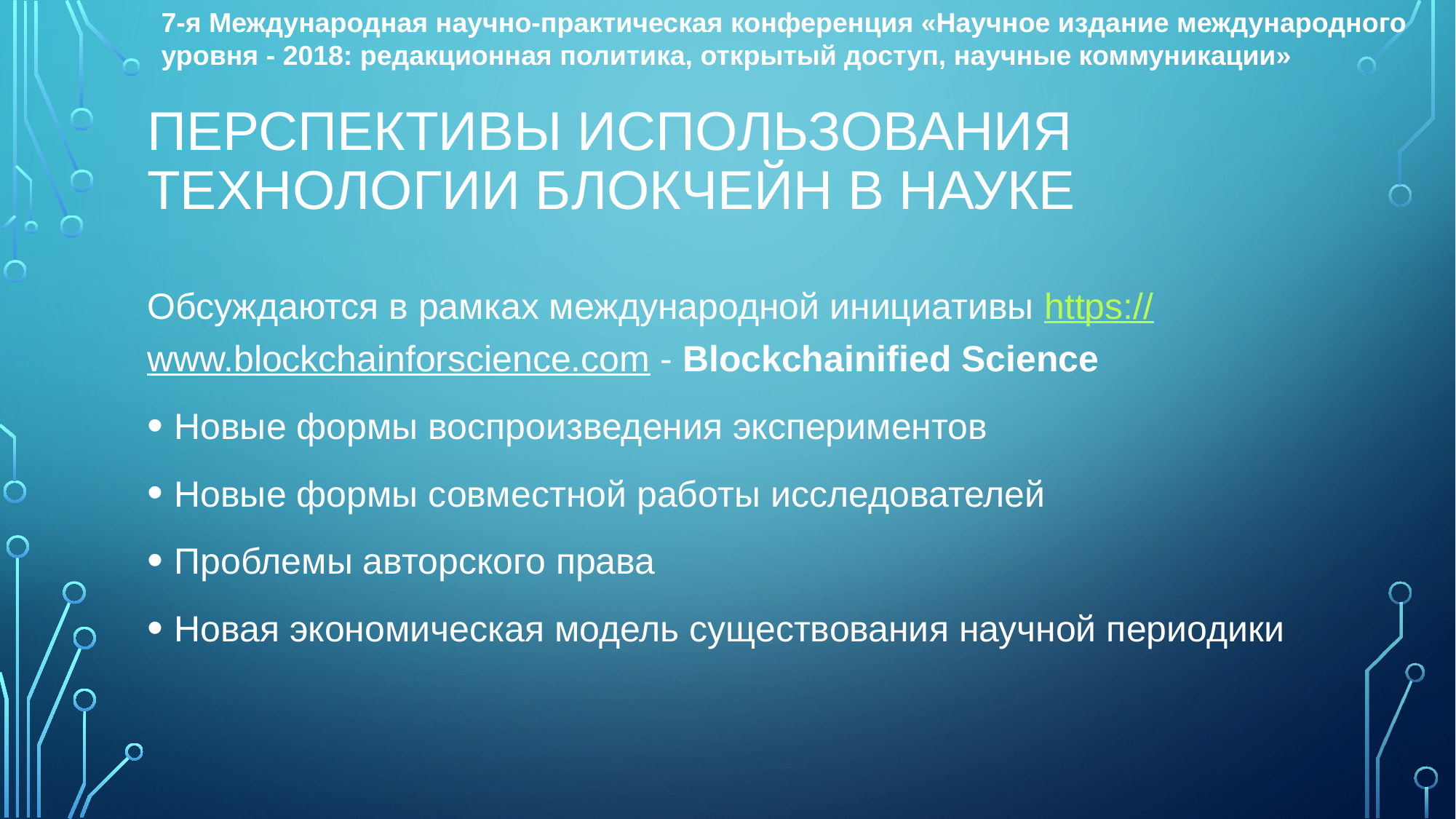

7-я Международная научно-практическая конференция «Научное издание международного уровня - 2018: редакционная политика, открытый доступ, научные коммуникации»
# Перспективы использования технологии блокчейн в науке
Обсуждаются в рамках международной инициативы https://www.blockchainforscience.com - Blockchainified Science
Новые формы воспроизведения экспериментов
Новые формы совместной работы исследователей
Проблемы авторского права
Новая экономическая модель существования научной периодики